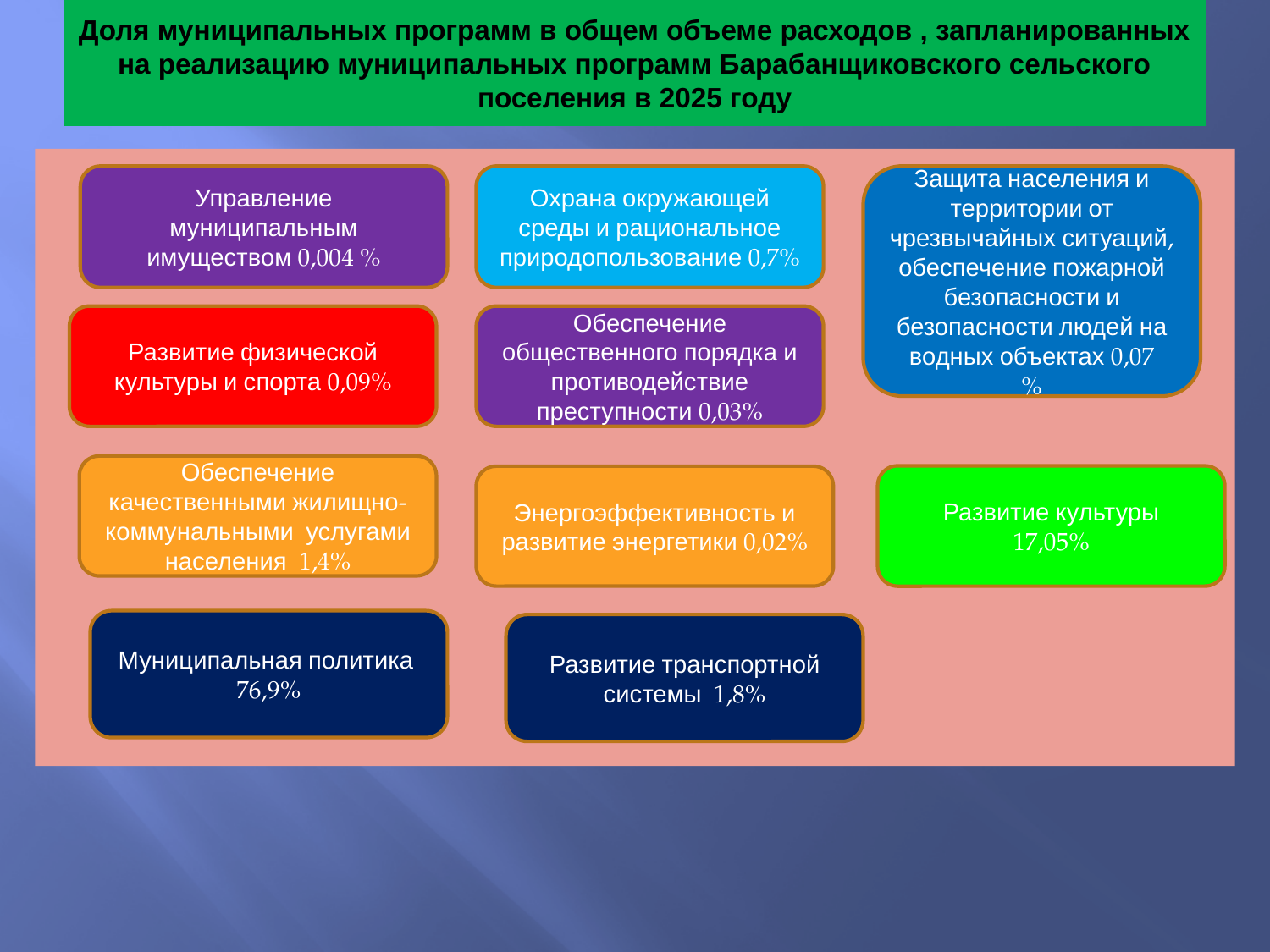

# Доля муниципальных программ в общем объеме расходов , запланированных на реализацию муниципальных программ Барабанщиковского сельского поселения в 2025 году

Управление муниципальным имуществом 0,004 %
Охрана окружающей среды и рациональное природопользование 0,7%
Защита населения и территории от чрезвычайных ситуаций, обеспечение пожарной безопасности и безопасности людей на водных объектах 0,07
%
Развитие физической культуры и спорта 0,09%
Обеспечение общественного порядка и противодействие преступности 0,03%
Обеспечение качественными жилищно-коммунальными  услугами населения  1,4%
Развитие культуры
17,05%
Энергоэффективность и развитие энергетики 0,02%
Муниципальная политика  76,9%
Развитие транспортной системы  1,8%